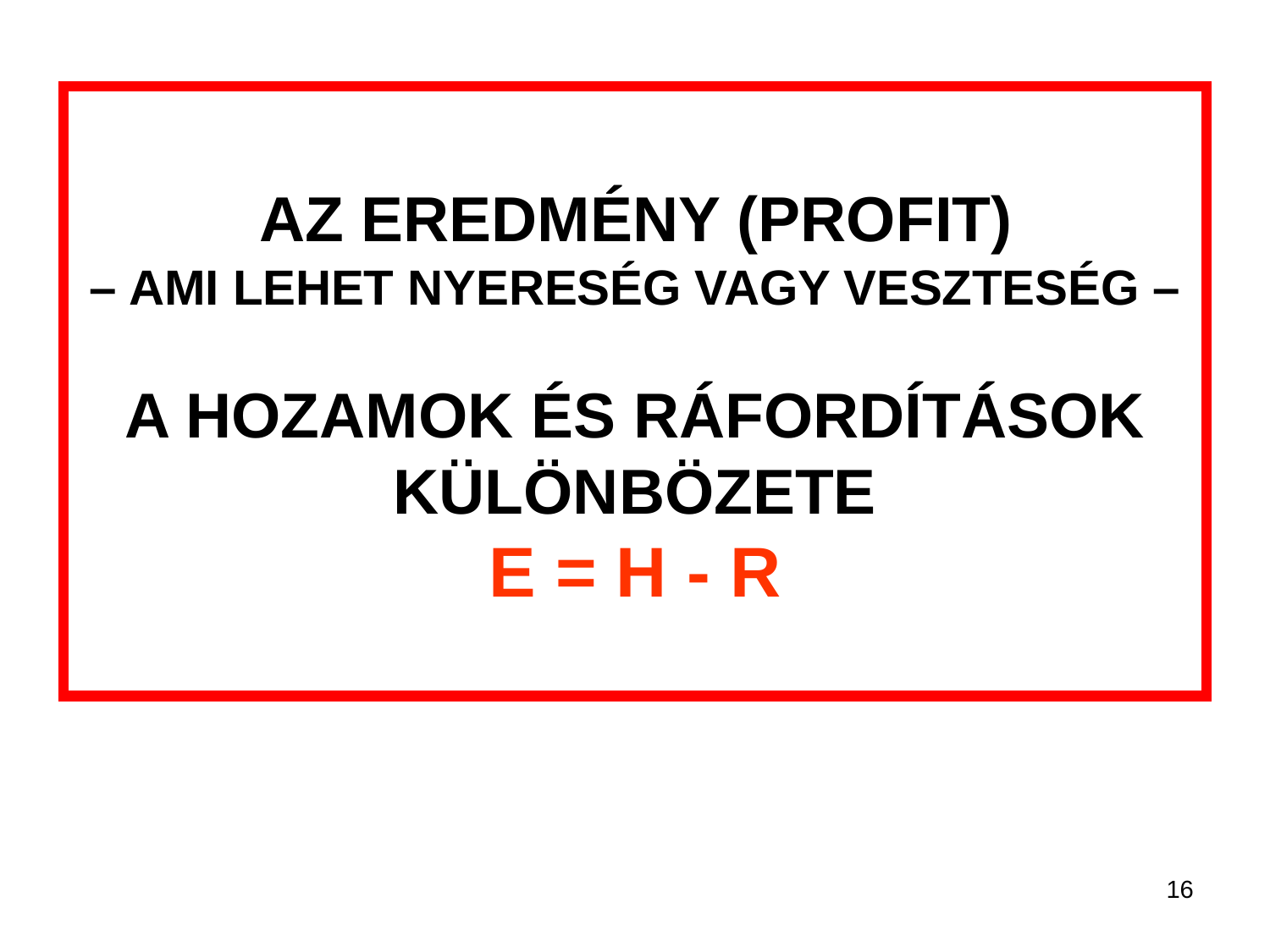

# AZ EREDMÉNY (PROFIT) – AMI LEHET NYERESÉG VAGY VESZTESÉG – A HOZAMOK ÉS RÁFORDÍTÁSOK KÜLÖNBÖZETE E = H - R
16